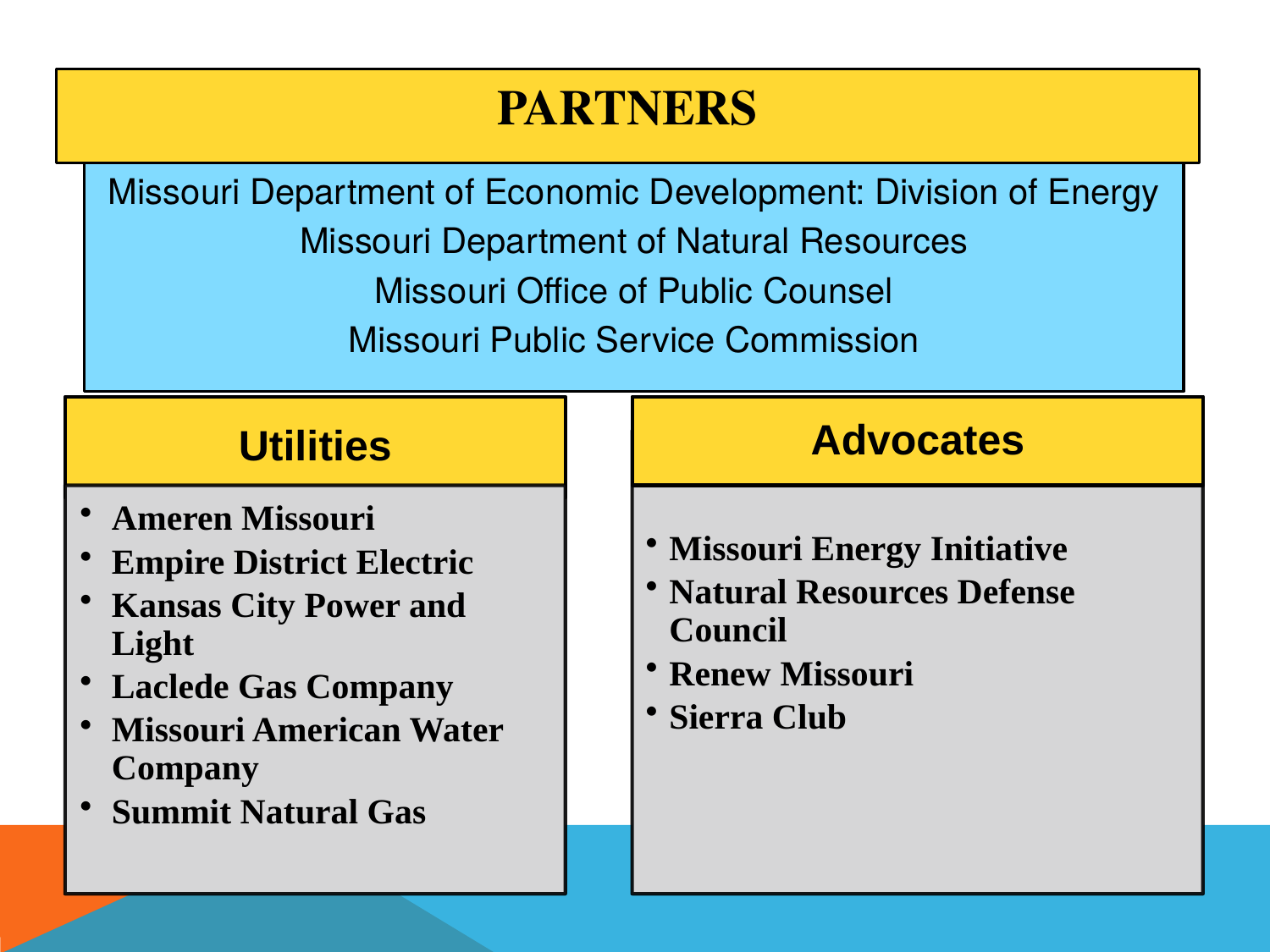

PARTNERS
Missouri Department of Economic Development: Division of Energy
Missouri Department of Natural Resources
Missouri Office of Public Counsel
Missouri Public Service Commission

Missouri Public Service Commission
Utilities
Advocates

Missouri Energy Initiative
Natural Resources Defense Council
Renew Missouri
Sierra Club

Ameren Missouri
Empire District Electric
Kansas City Power and Light
Laclede Gas Company
Missouri American Water Company
Summit Natural Gas